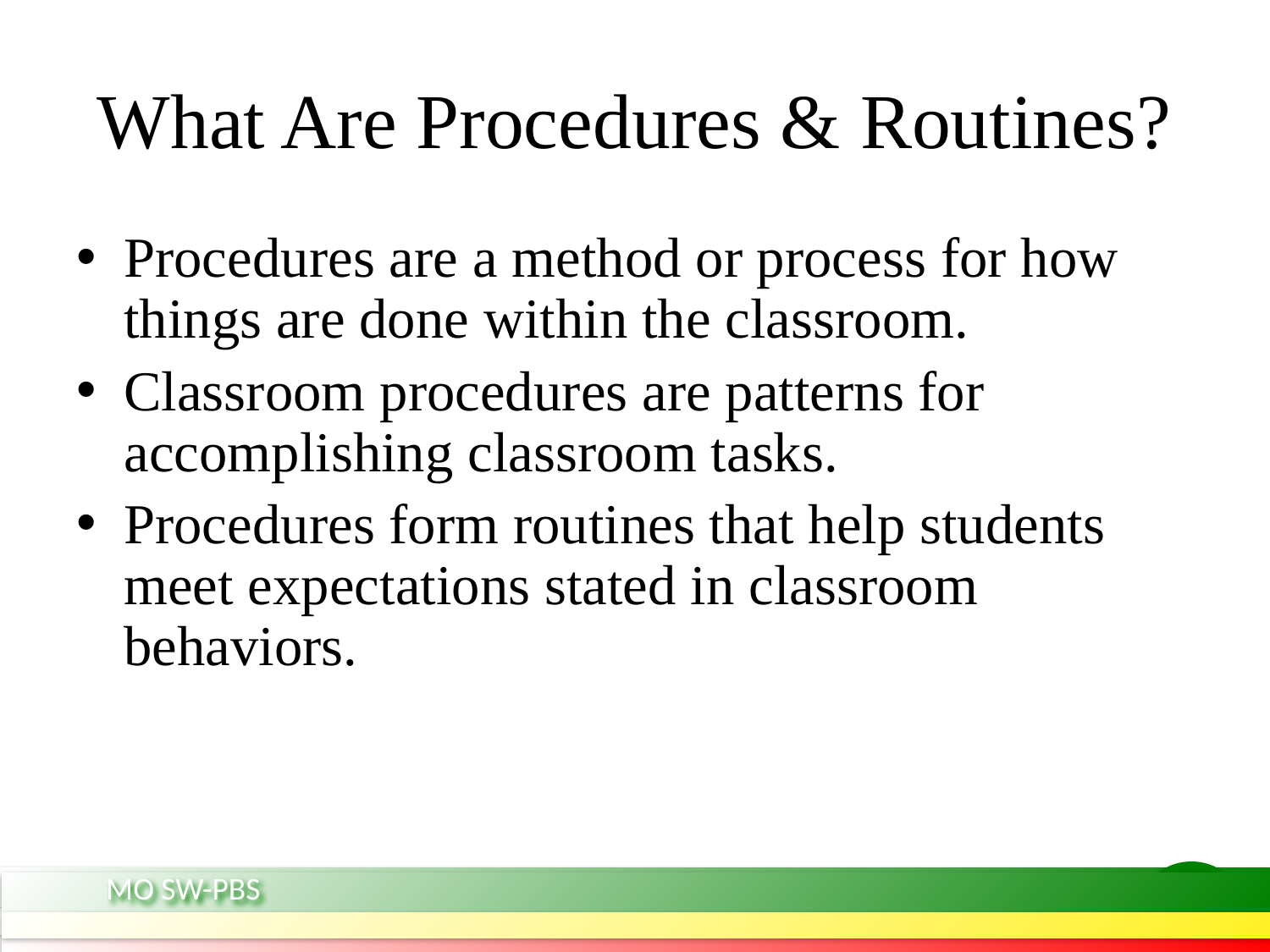

# What Are Procedures & Routines?
Procedures are a method or process for how things are done within the classroom.
Classroom procedures are patterns for accomplishing classroom tasks.
Procedures form routines that help students meet expectations stated in classroom behaviors.
127
MO SW-PBS